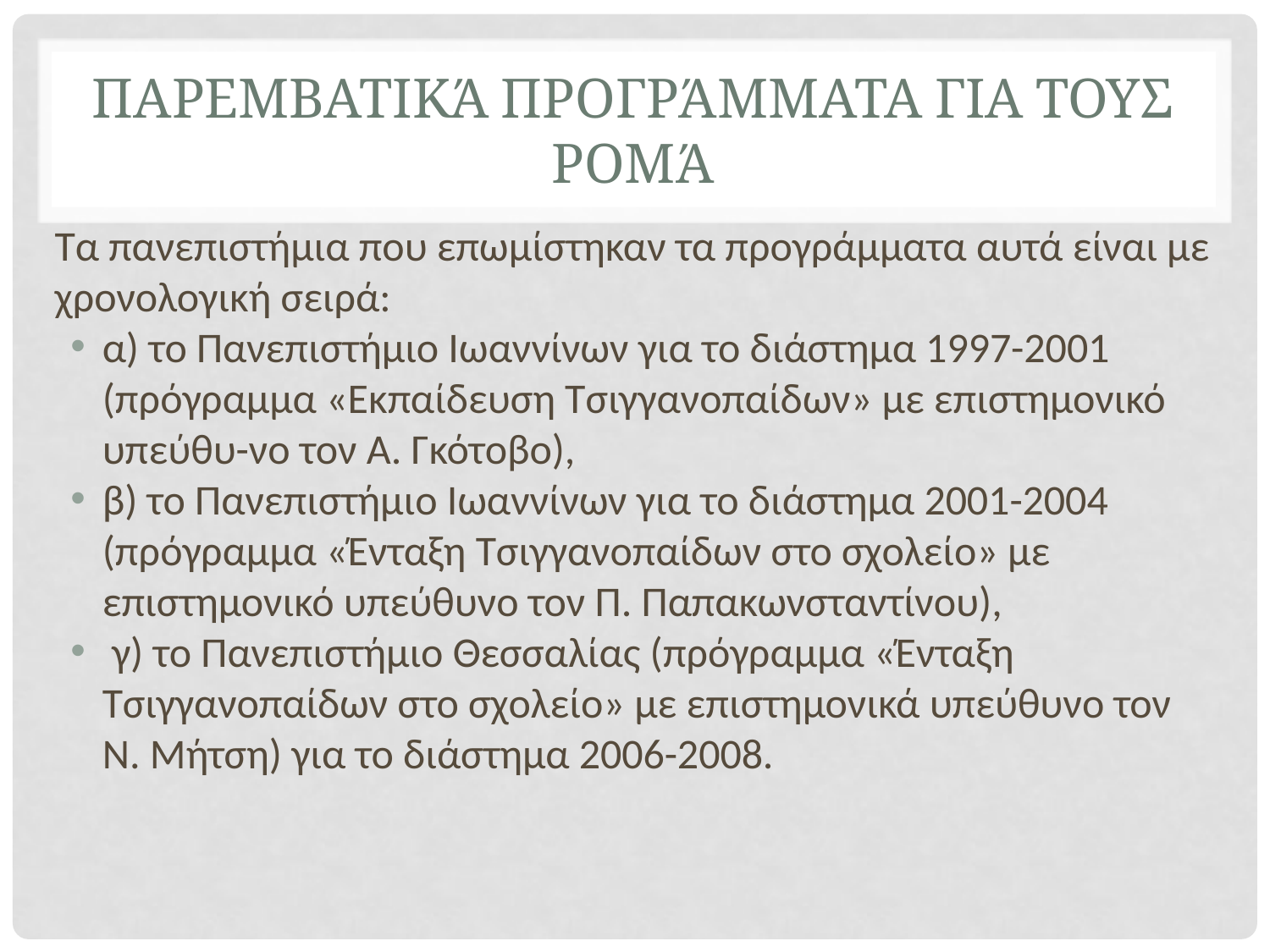

# Παρεμβατικά Προγράμματα για τους Ρομά
Τα πανεπιστήμια που επωμίστηκαν τα προγράμματα αυτά είναι με χρονολογική σειρά:
α) το Πανεπιστήμιο Ιωαννίνων για το διάστημα 1997-2001 (πρόγραμμα «Εκπαίδευση Τσιγγανοπαίδων» με επιστημονικό υπεύθυ-νο τον Α. Γκότοβο),
β) το Πανεπιστήμιο Ιωαννίνων για το διάστημα 2001-2004 (πρόγραμμα «Ένταξη Τσιγγανοπαίδων στο σχολείο» με επιστημονικό υπεύθυνο τον Π. Παπακωνσταντίνου),
 γ) το Πανεπιστήμιο Θεσσαλίας (πρόγραμμα «Ένταξη Τσιγγανοπαίδων στο σχολείο» με επιστημονικά υπεύθυνο τον Ν. Μήτση) για το διάστημα 2006-2008.